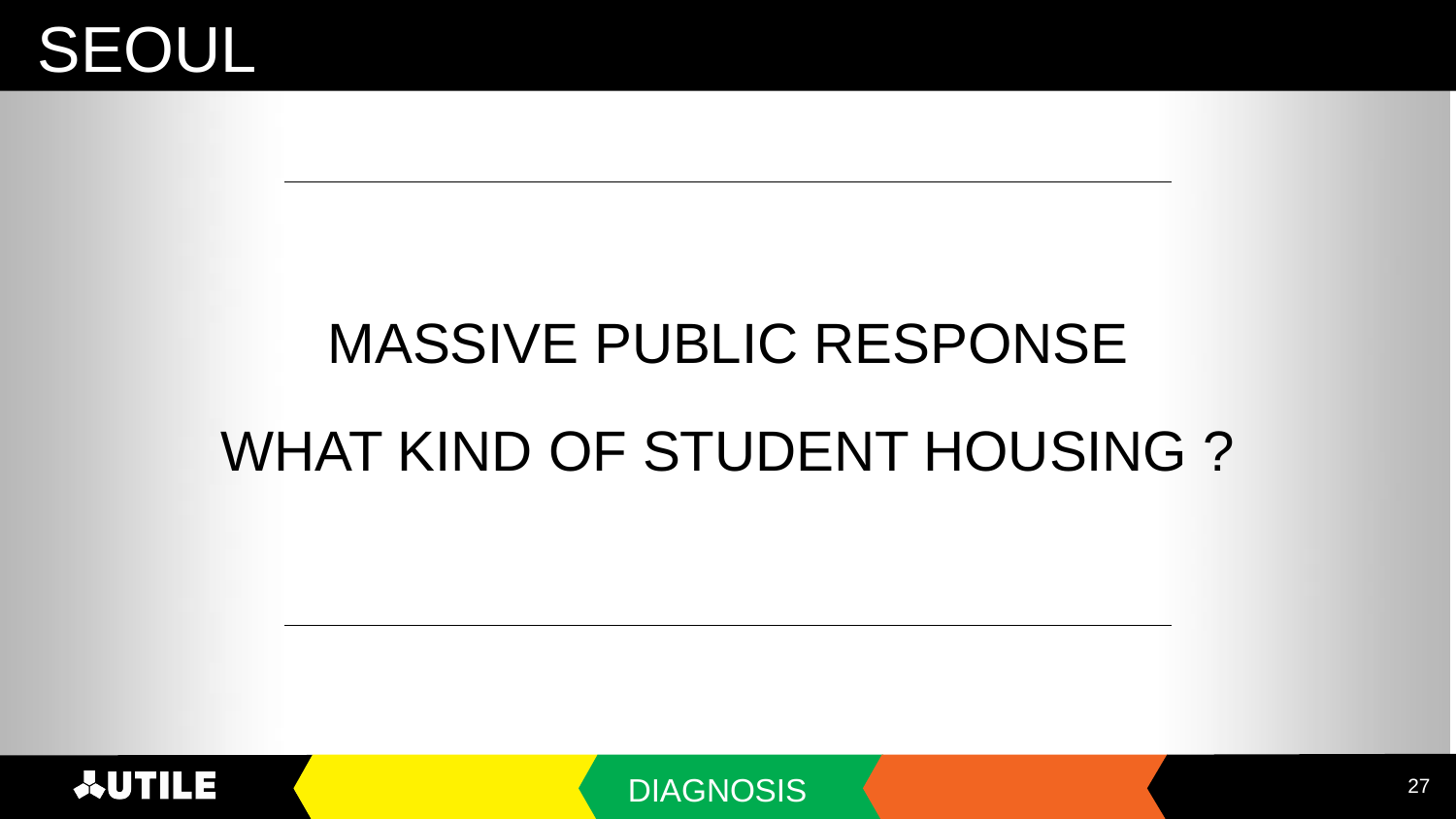

# SEOUL

MASSIVE PUBLIC RESPONSE

WHAT KIND OF STUDENT HOUSING ?

27